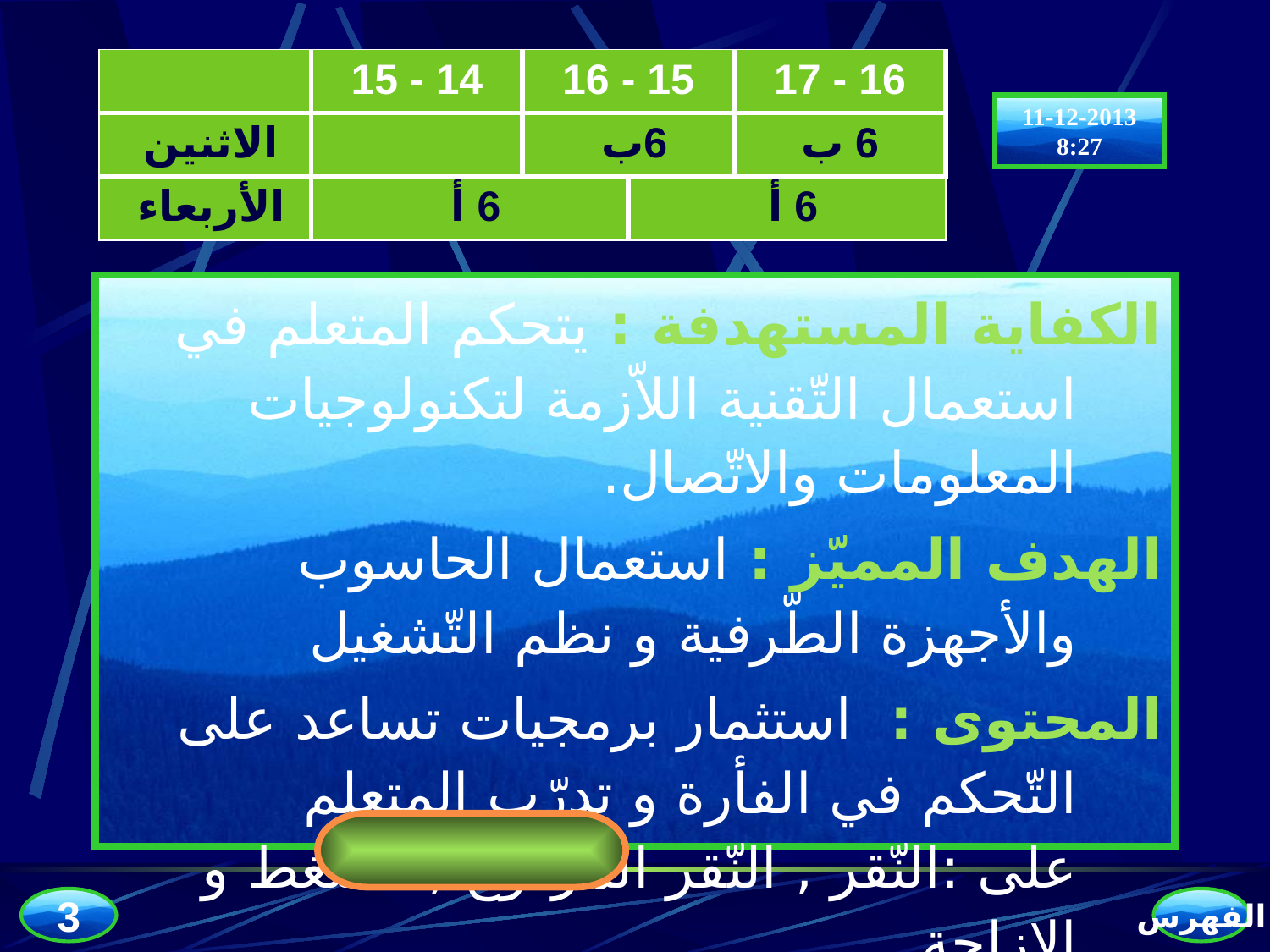

|  | 14 - 15 | 15 - 16 |  | 16 - 17 |
| --- | --- | --- | --- | --- |
| الاثنين |  | 6ب |  | 6 ب |
| الأربعاء | 6 أ |  | 6 أ |  |
11-12-2013 8:27
الكفاية المستهدفة : يتحكم المتعلم في استعمال التّقنية اللاّزمة لتكنولوجيات المعلومات والاتّصال.
الهدف المميّز : استعمال الحاسوب والأجهزة الطّرفية و نظم التّشغيل
المحتوى :  استثمار برمجيات تساعد على التّحكم في الفأرة و تدرّب المتعلم على :النّقر , النّقر المزدوج , الضّغط و الإزاحة.
هدف الحصّة : أن يكون المتعلّم قادرا على أن يستعمل الفأرة من خلال تطبيقات و تمارين خاصّة .

5
3
الفهرس